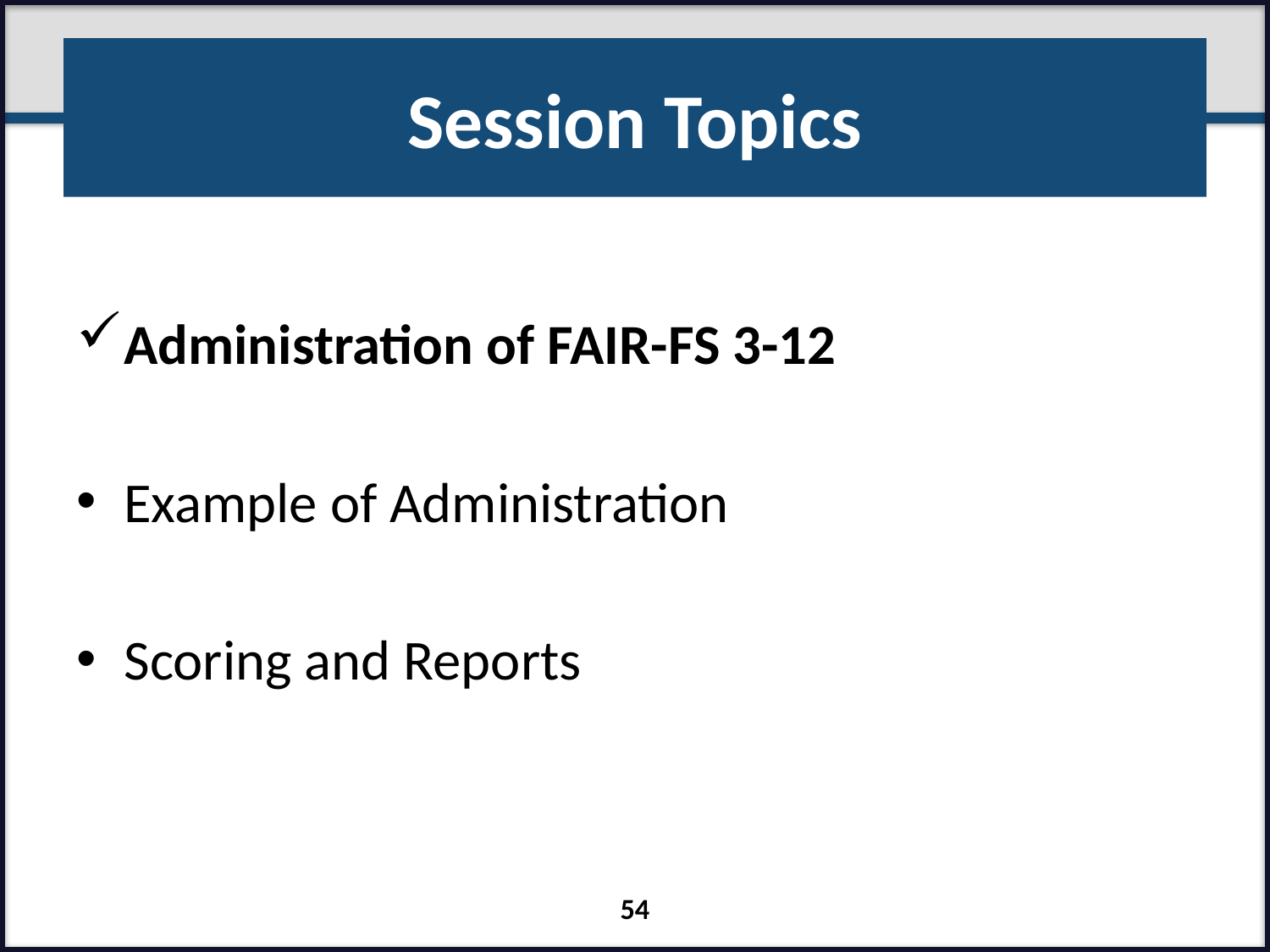

# Session Topics

Administration of FAIR-FS 3-12

Example of Administration

Scoring and Reports
54